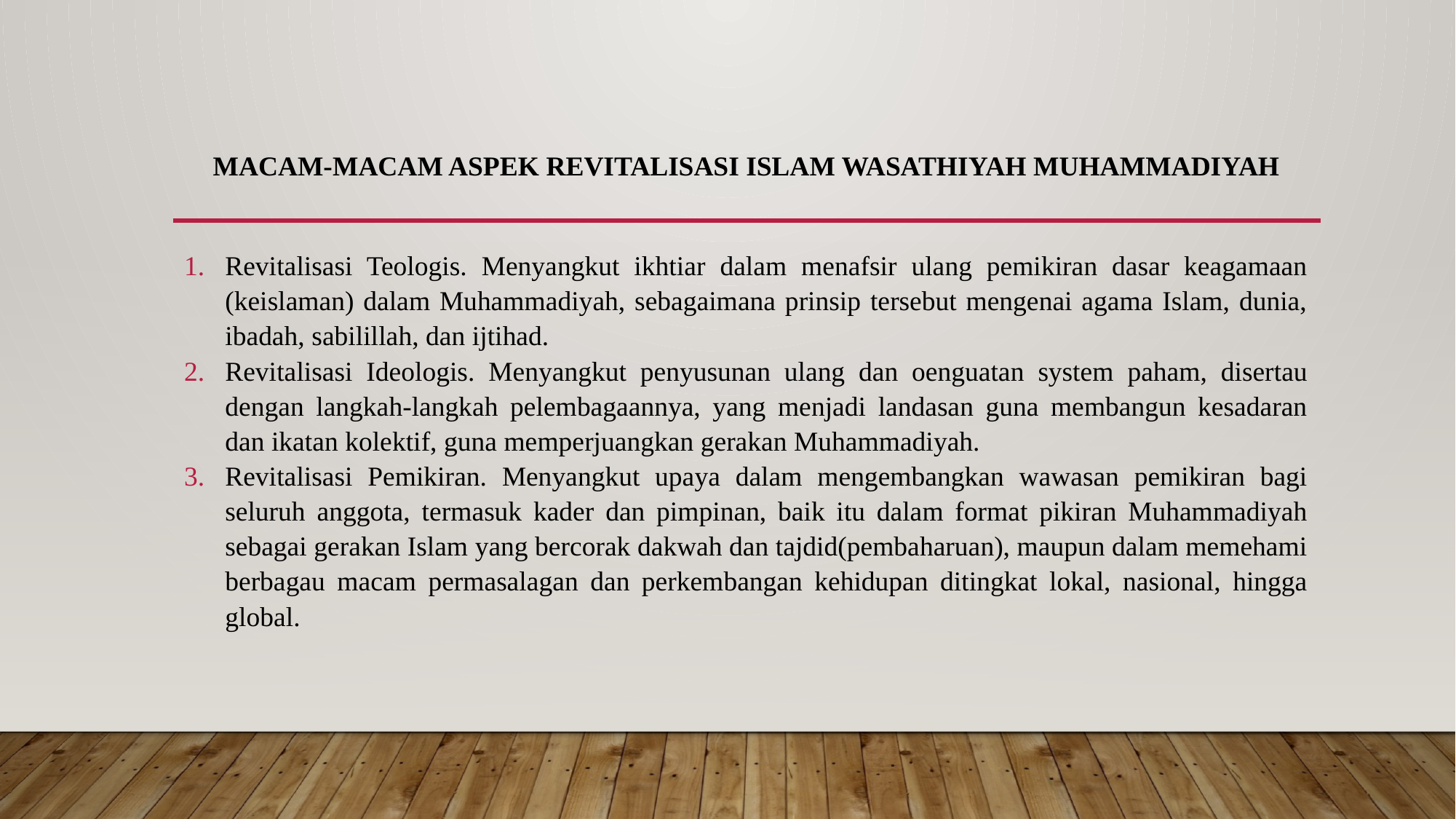

# Macam-macam Aspek Revitalisasi Islam Wasathiyah Muhammadiyah
Revitalisasi Teologis. Menyangkut ikhtiar dalam menafsir ulang pemikiran dasar keagamaan (keislaman) dalam Muhammadiyah, sebagaimana prinsip tersebut mengenai agama Islam, dunia, ibadah, sabilillah, dan ijtihad.
Revitalisasi Ideologis. Menyangkut penyusunan ulang dan oenguatan system paham, disertau dengan langkah-langkah pelembagaannya, yang menjadi landasan guna membangun kesadaran dan ikatan kolektif, guna memperjuangkan gerakan Muhammadiyah.
Revitalisasi Pemikiran. Menyangkut upaya dalam mengembangkan wawasan pemikiran bagi seluruh anggota, termasuk kader dan pimpinan, baik itu dalam format pikiran Muhammadiyah sebagai gerakan Islam yang bercorak dakwah dan tajdid(pembaharuan), maupun dalam memehami berbagau macam permasalagan dan perkembangan kehidupan ditingkat lokal, nasional, hingga global.